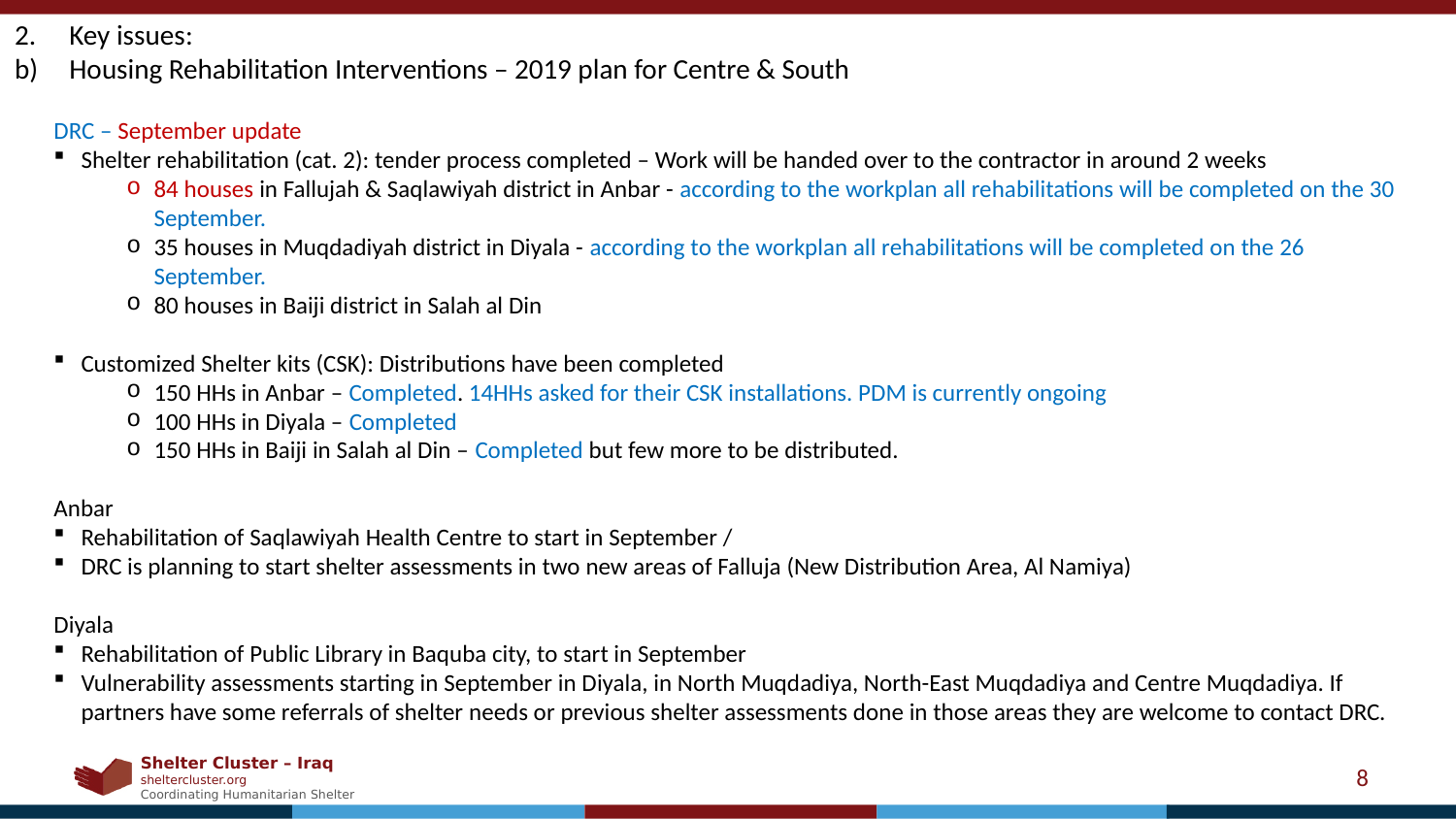

Key issues:
Housing Rehabilitation Interventions – 2019 plan for Centre & South
DRC – September update
Shelter rehabilitation (cat. 2): tender process completed – Work will be handed over to the contractor in around 2 weeks
84 houses in Fallujah & Saqlawiyah district in Anbar - according to the workplan all rehabilitations will be completed on the 30 September.
35 houses in Muqdadiyah district in Diyala - according to the workplan all rehabilitations will be completed on the 26 September.
80 houses in Baiji district in Salah al Din

Customized Shelter kits (CSK): Distributions have been completed
150 HHs in Anbar – Completed. 14HHs asked for their CSK installations. PDM is currently ongoing
100 HHs in Diyala – Completed
150 HHs in Baiji in Salah al Din – Completed but few more to be distributed.

Anbar
Rehabilitation of Saqlawiyah Health Centre to start in September /
DRC is planning to start shelter assessments in two new areas of Falluja (New Distribution Area, Al Namiya)

Diyala
Rehabilitation of Public Library in Baquba city, to start in September
Vulnerability assessments starting in September in Diyala, in North Muqdadiya, North-East Muqdadiya and Centre Muqdadiya. If partners have some referrals of shelter needs or previous shelter assessments done in those areas they are welcome to contact DRC.
8